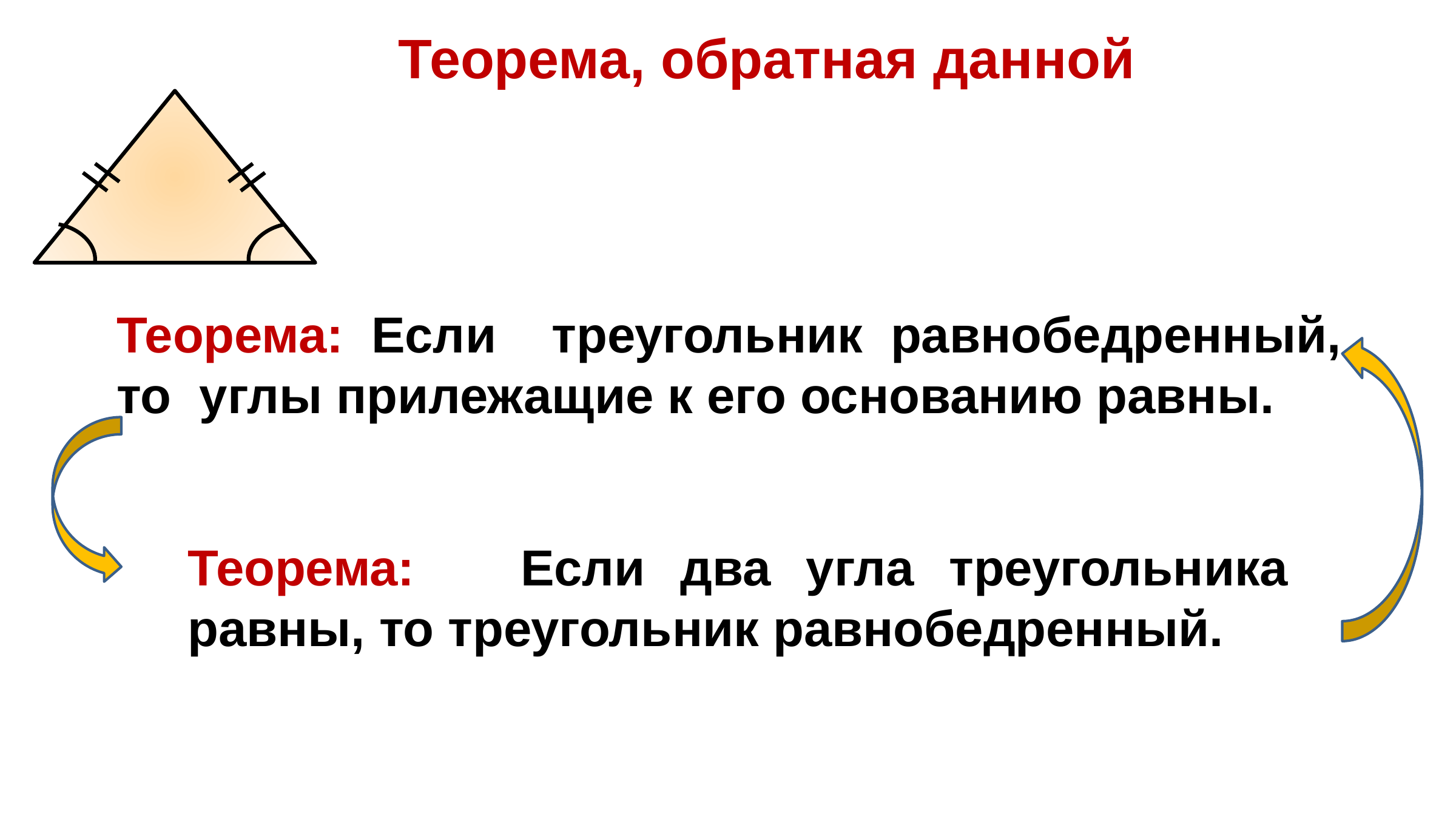

Теорема, обратная данной

Теорема: Если  треугольник равнобедренный, то  углы прилежащие к его основанию равны.

Теорема:   Если два угла треугольника равны, то треугольник равнобедренный.